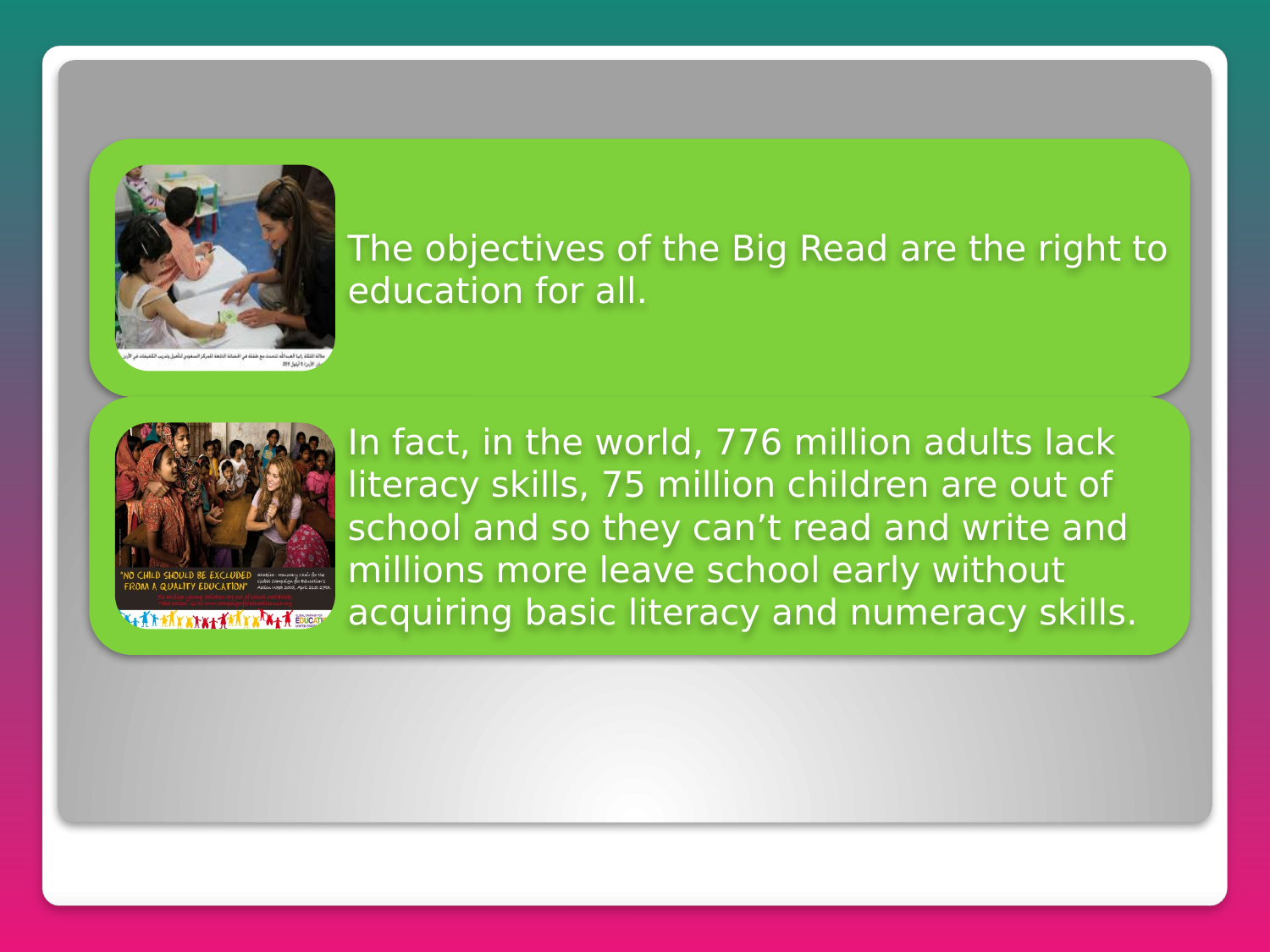

The objectives of the Big Read are the right to education for all.
In fact, in the world, 776 million adults lack literacy skills, 75 million children are out of school and so they can’t read and write and millions more leave school early without acquiring basic literacy and numeracy skills.